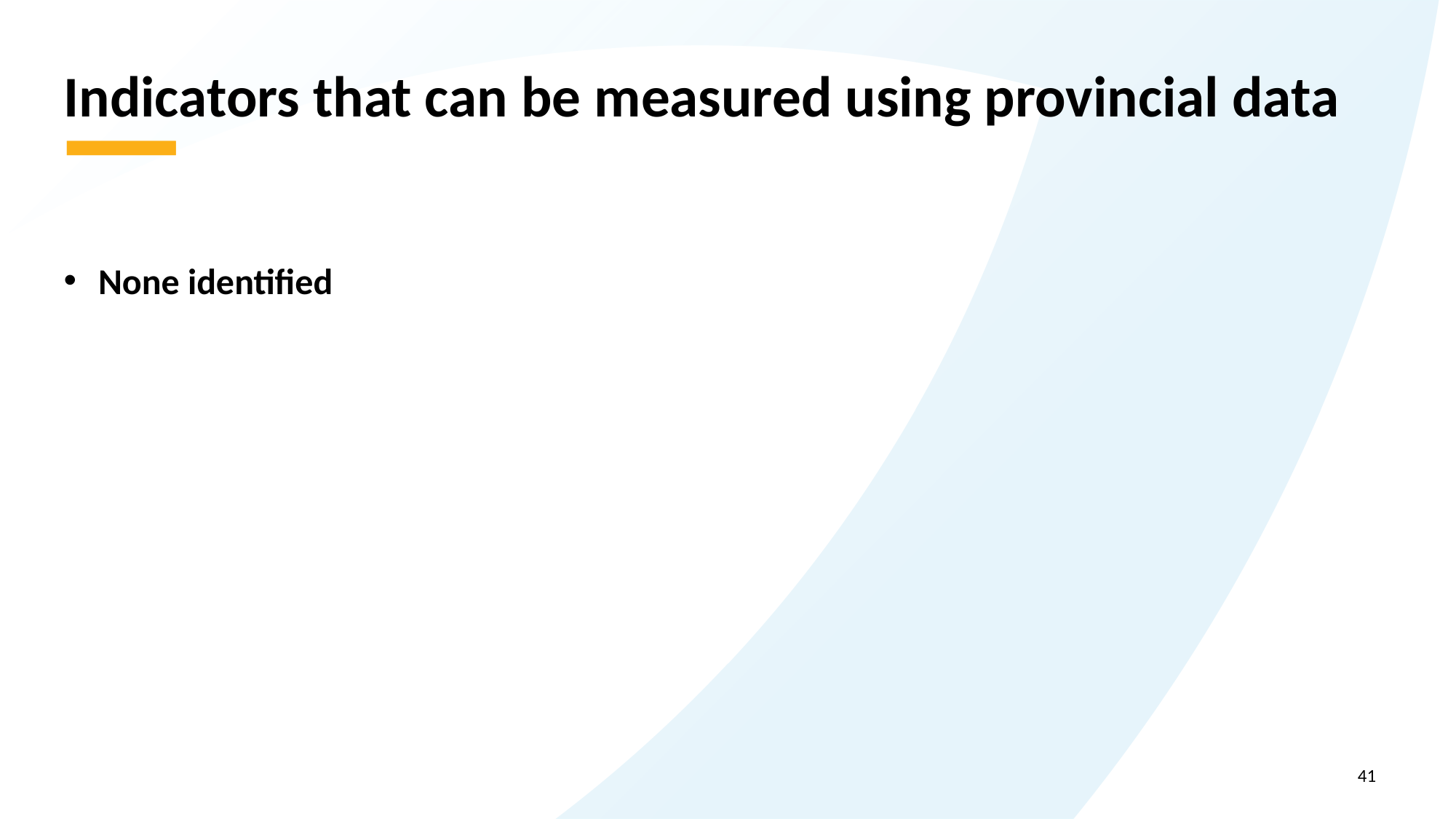

# Indicators that can be measured using provincial data
None identified

41